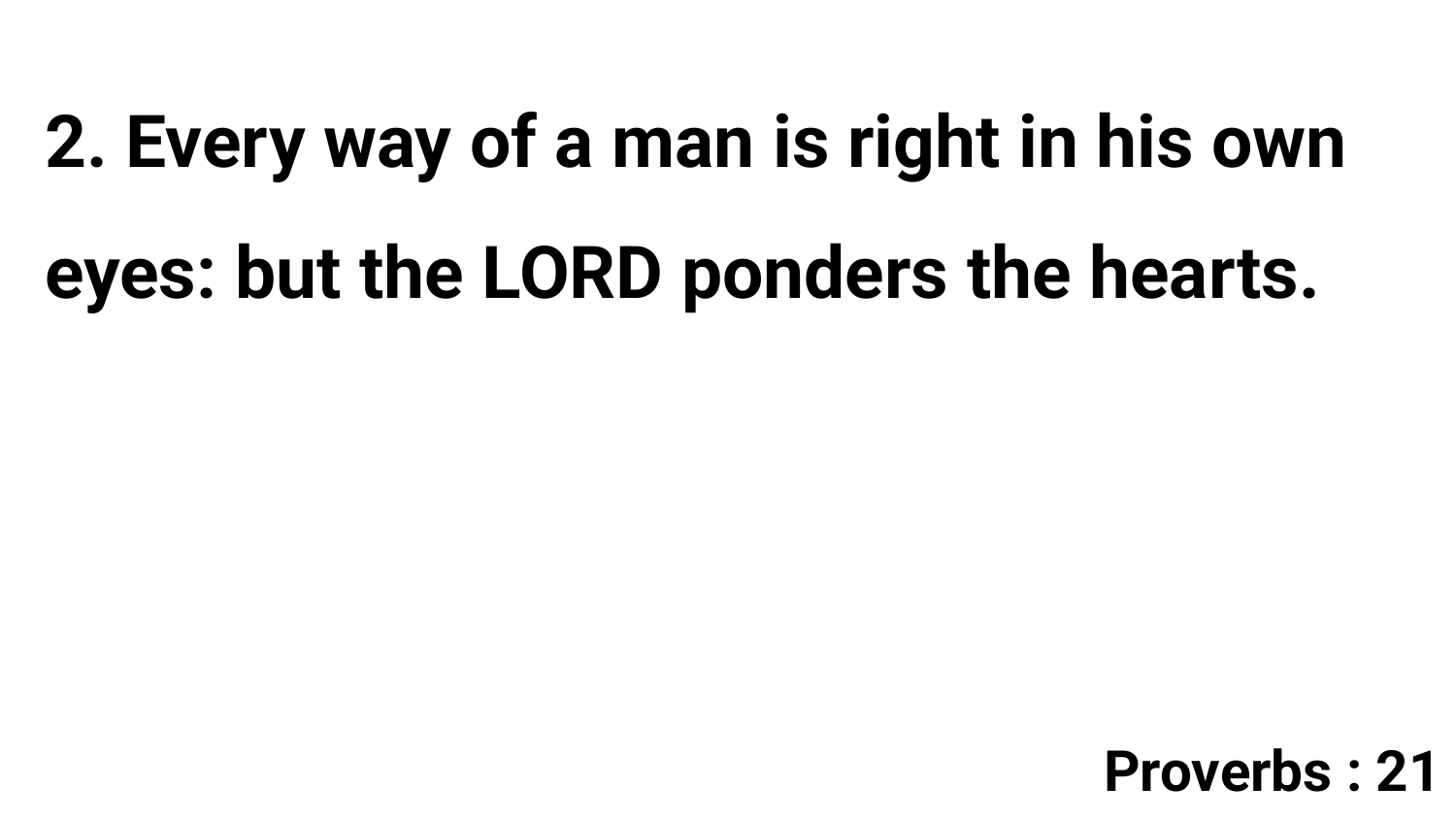

2. Every way of a man is right in his own eyes: but the LORD ponders the hearts.
Proverbs : 21